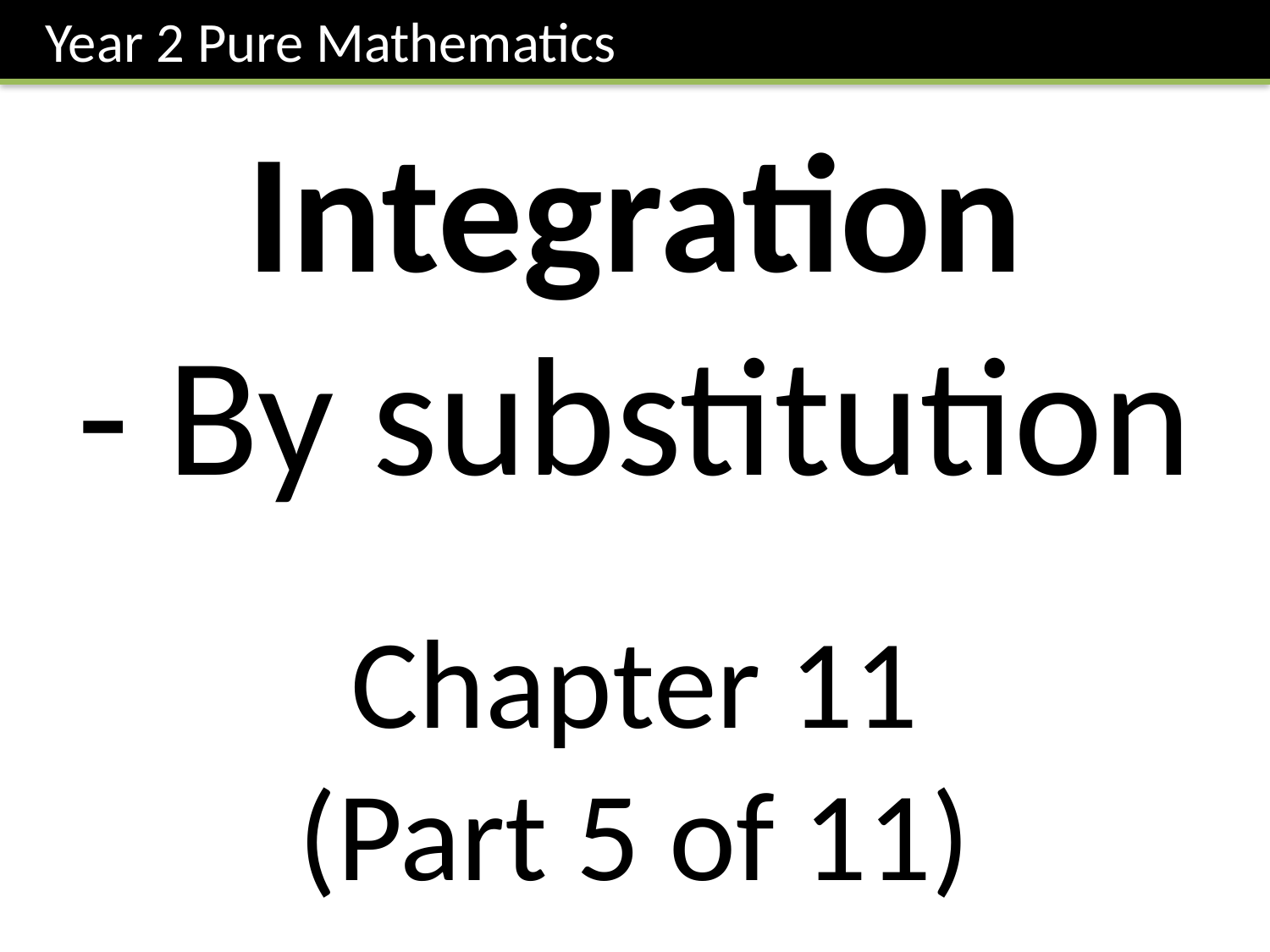

Year 2 Pure Mathematics
Integration
- By substitution

Chapter 11
(Part 5 of 11)